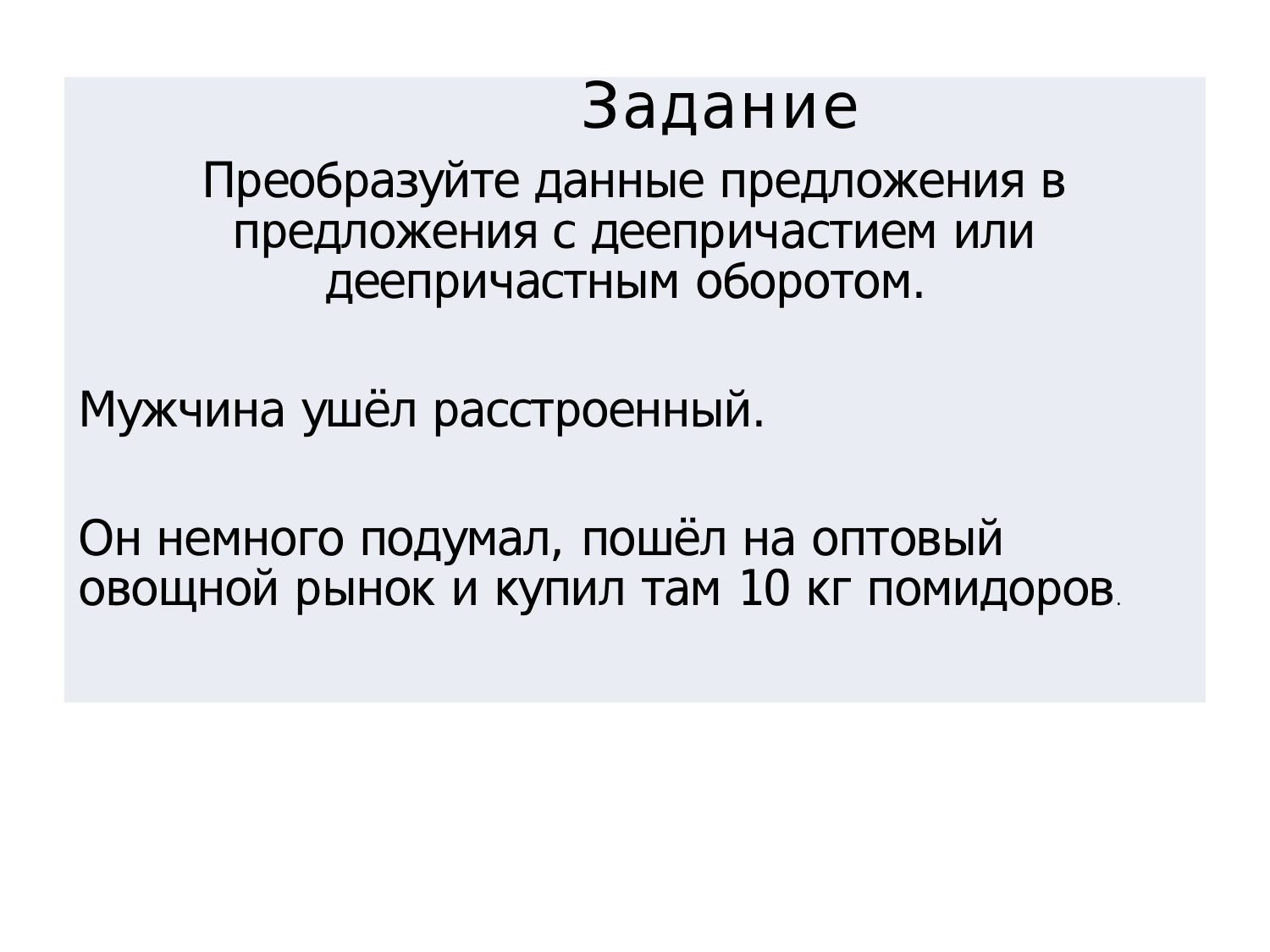

#
| Задание Преобразуйте данные предложения в предложения с деепричастием или деепричастным оборотом. Мужчина ушёл расстроенный. Он немного подумал, пошёл на оптовый овощной рынок и купил там 10 кг помидоров. |
| --- |